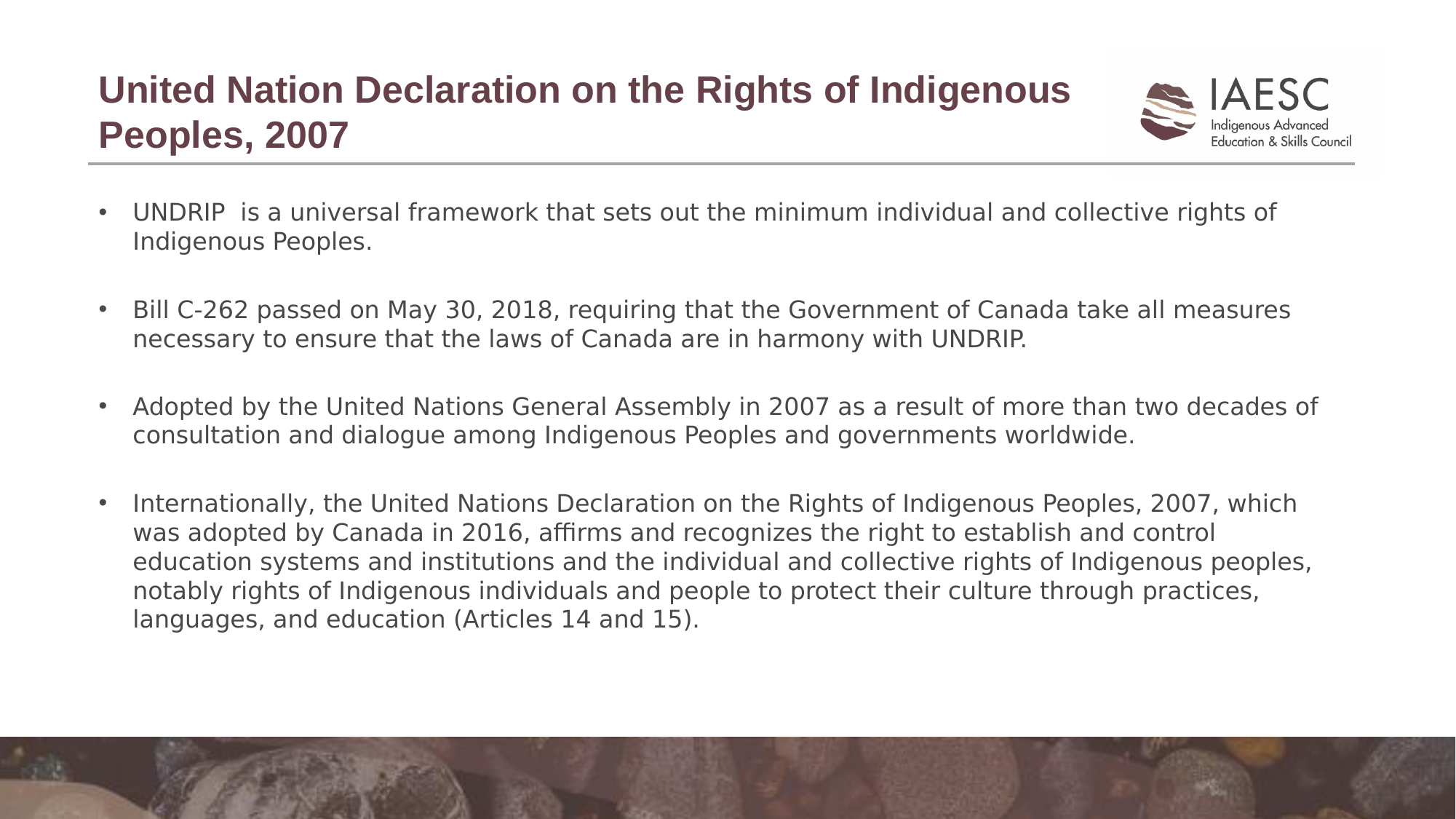

United Nation Declaration on the Rights of Indigenous Peoples, 2007
​UNDRIP  is a universal framework that sets out the minimum individual and collective rights of Indigenous Peoples.

Bill C-262 passed on May 30, 2018, requiring that the Government of Canada take all measures necessary to ensure that the laws of Canada are in harmony with UNDRIP.​

Adopted by the United Nations General Assembly in 2007 as a result of more than two decades of consultation and dialogue among Indigenous Peoples and governments worldwide.

Internationally, the United Nations Declaration on the Rights of Indigenous Peoples, 2007, which was adopted by Canada in 2016, affirms and recognizes the right to establish and control education systems and institutions and the individual and collective rights of Indigenous peoples, notably rights of Indigenous individuals and people to protect their culture through practices, languages, and education (Articles 14 and 15).